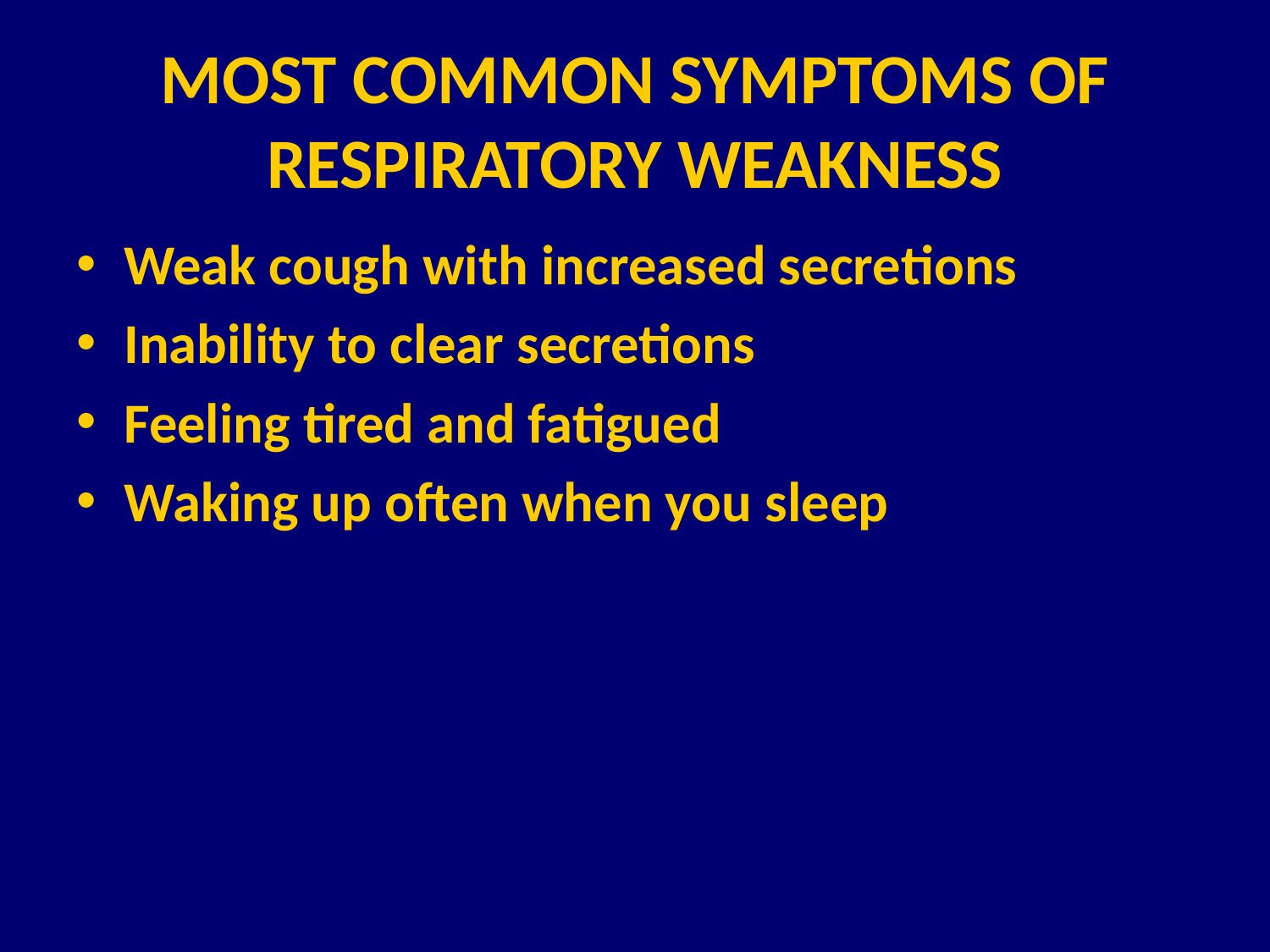

# MOST COMMON SYMPTOMS OF RESPIRATORY WEAKNESS
Weak cough with increased secretions
Inability to clear secretions
Feeling tired and fatigued
Waking up often when you sleep